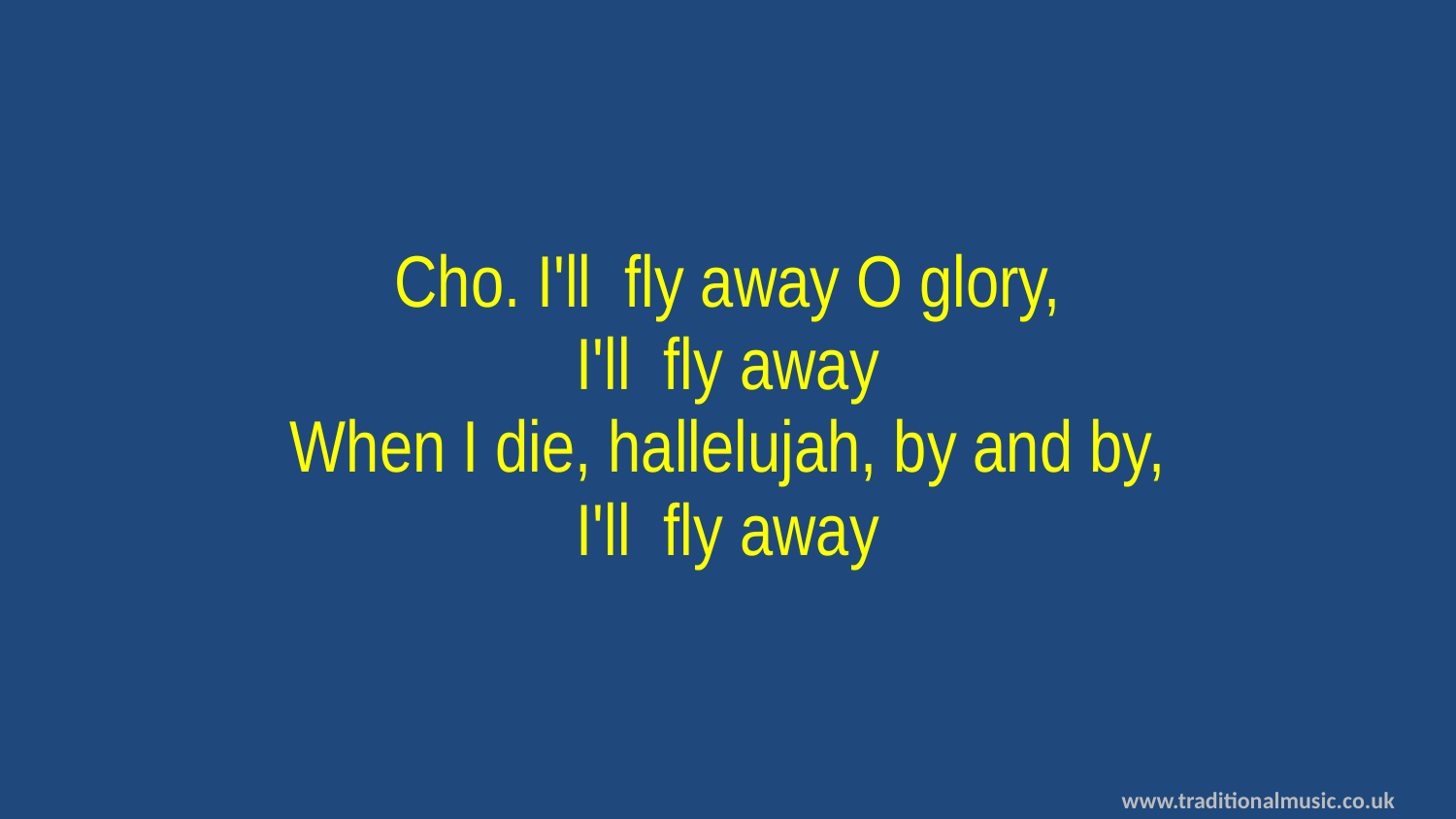

Cho. I'll  fly away O glory,
I'll  fly away
When I die, hallelujah, by and by,
I'll  fly away